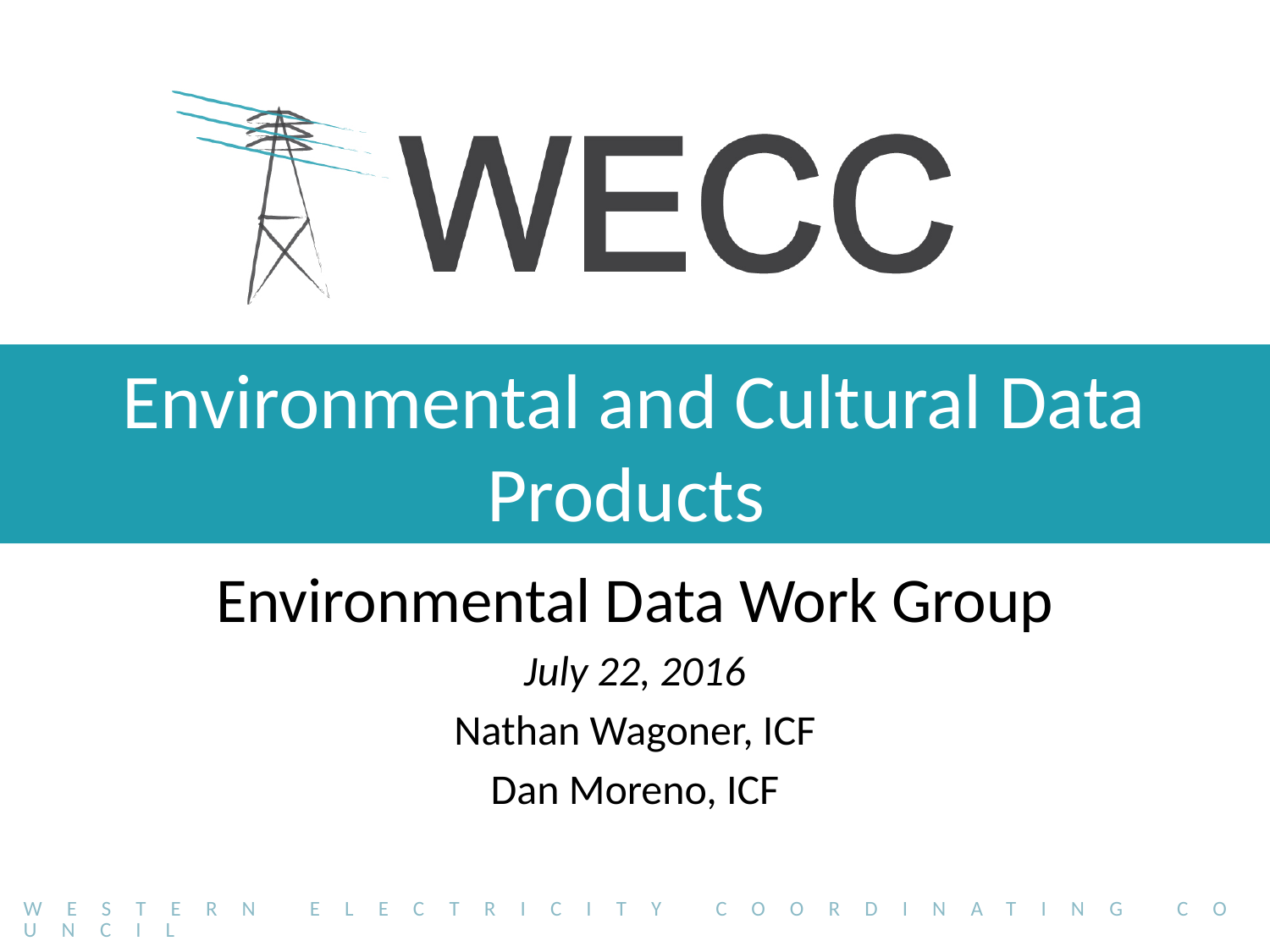

# Environmental and Cultural Data Products
Environmental Data Work Group
July 22, 2016
Nathan Wagoner, ICF
Dan Moreno, ICF
Western Electricity Coordinating Council